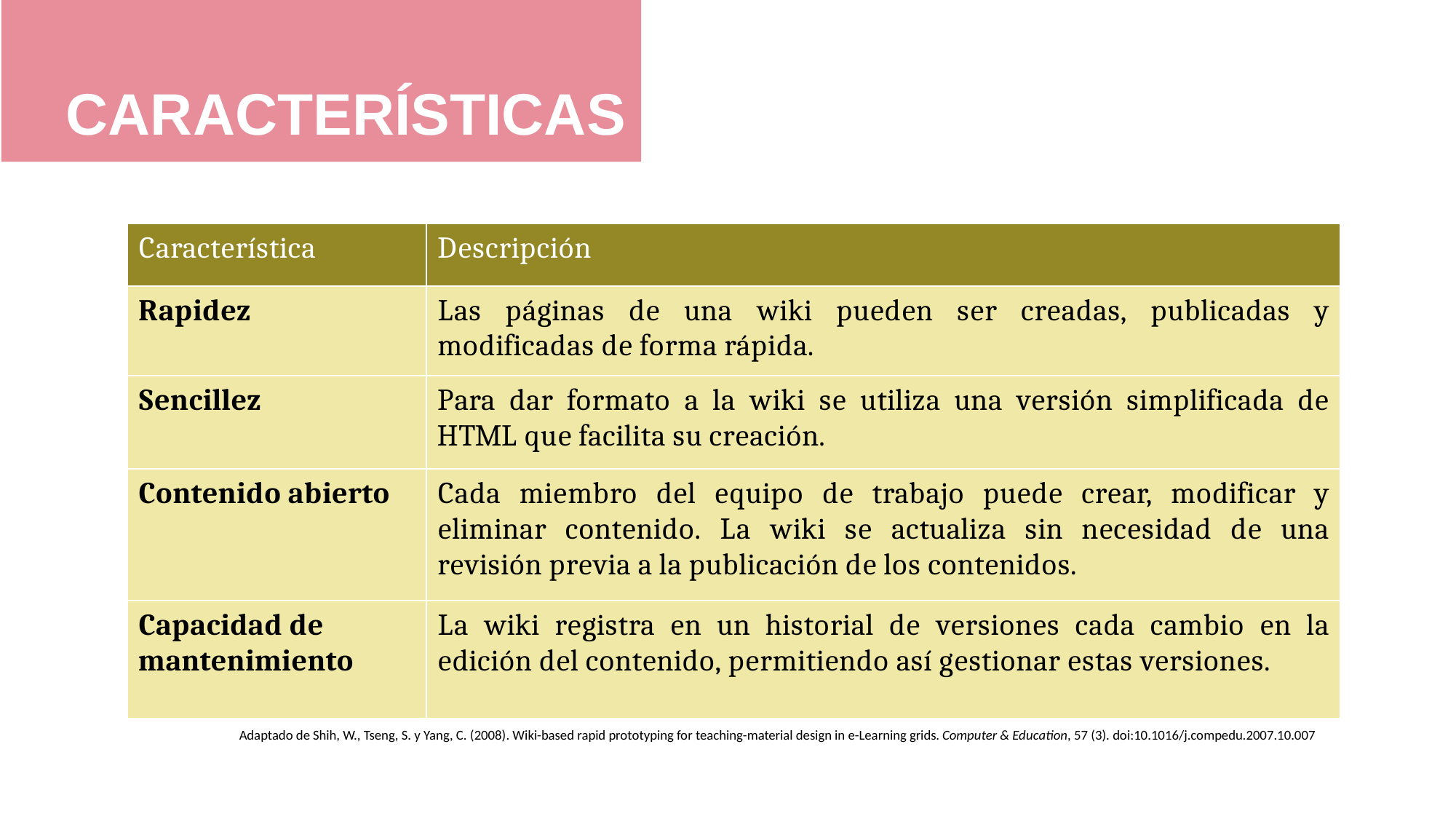

CARACTERÍSTICAS
| Característica | Descripción |
| --- | --- |
| Rapidez | Las páginas de una wiki pueden ser creadas, publicadas y modificadas de forma rápida. |
| Sencillez | Para dar formato a la wiki se utiliza una versión simplificada de HTML que facilita su creación. |
| Contenido abierto | Cada miembro del equipo de trabajo puede crear, modificar y eliminar contenido. La wiki se actualiza sin necesidad de una revisión previa a la publicación de los contenidos. |
| Capacidad de mantenimiento | La wiki registra en un historial de versiones cada cambio en la edición del contenido, permitiendo así gestionar estas versiones. |
Adaptado de Shih, W., Tseng, S. y Yang, C. (2008). Wiki-based rapid prototyping for teaching-material design in e-Learning grids. Computer & Education, 57 (3). doi:10.1016/j.compedu.2007.10.007